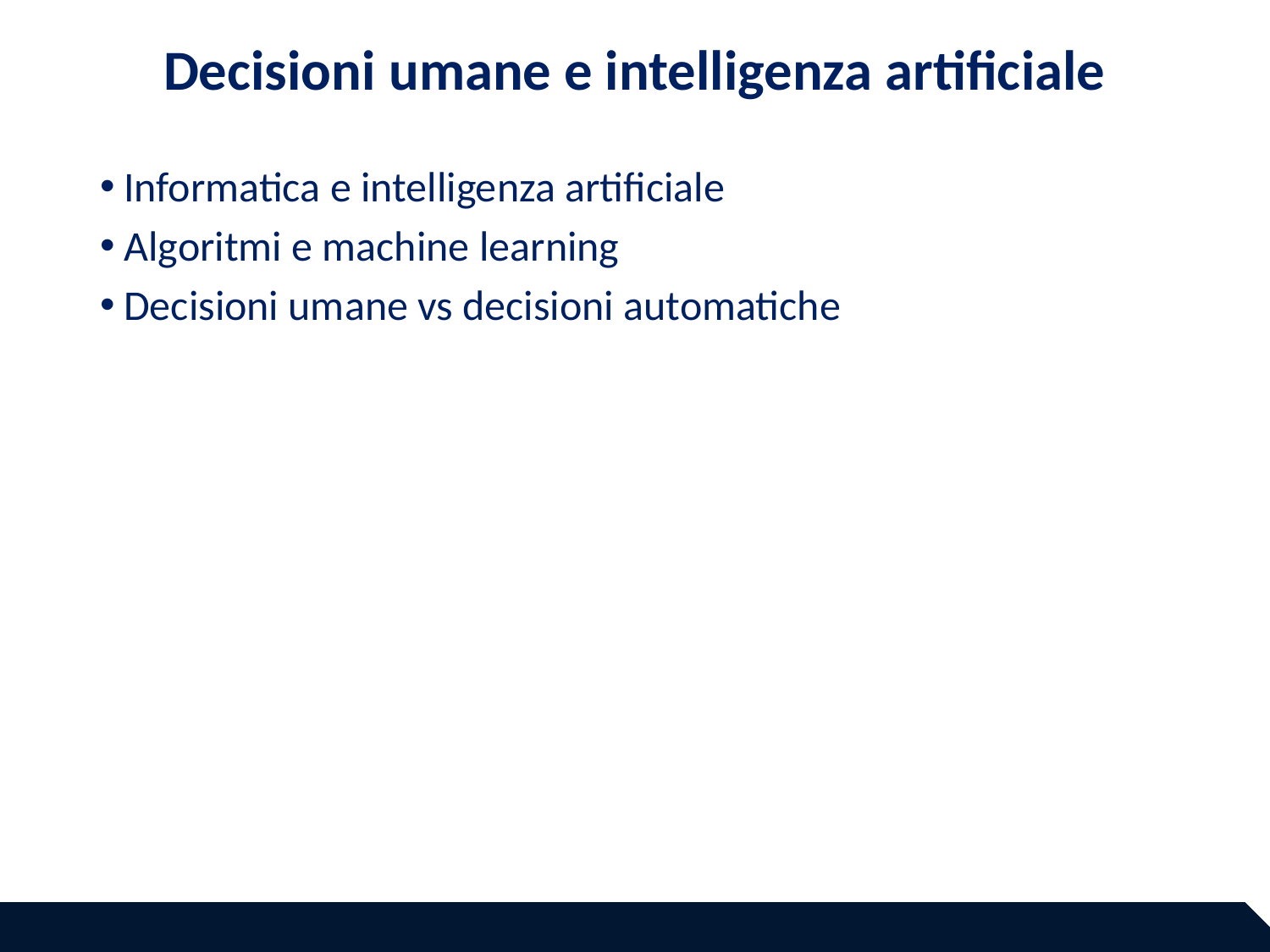

# Decisioni umane e intelligenza artificiale
Informatica e intelligenza artificiale
Algoritmi e machine learning
Decisioni umane vs decisioni automatiche
Paolo Atzeni
9